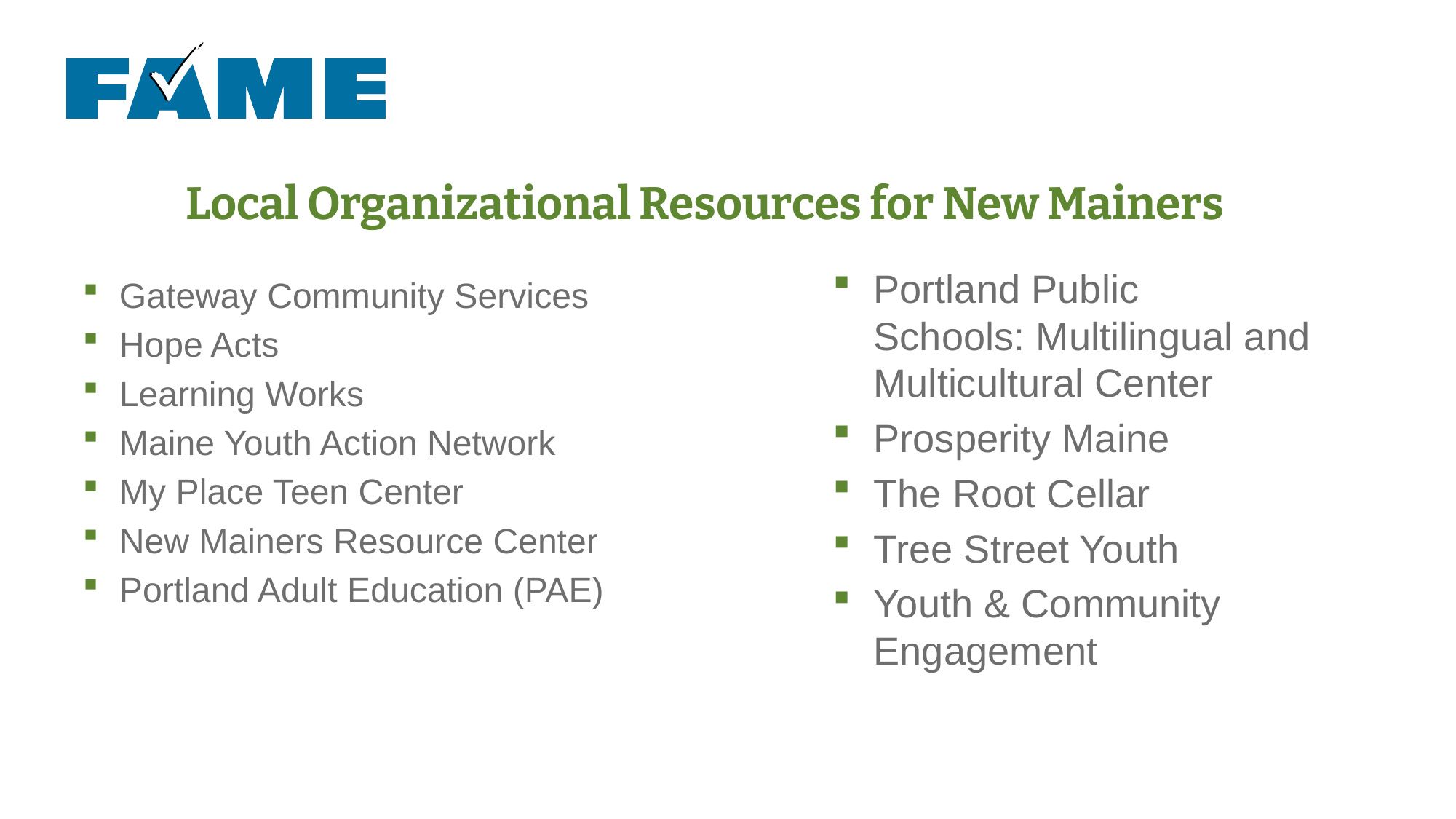

# Local Organizational Resources for New Mainers

Portland Public Schools: Multilingual and Multicultural Center
Prosperity Maine
The Root Cellar
Tree Street Youth
Youth & Community Engagement
Gateway Community Services
Hope Acts
Learning Works
Maine Youth Action Network
My Place Teen Center
New Mainers Resource Center
Portland Adult Education (PAE)